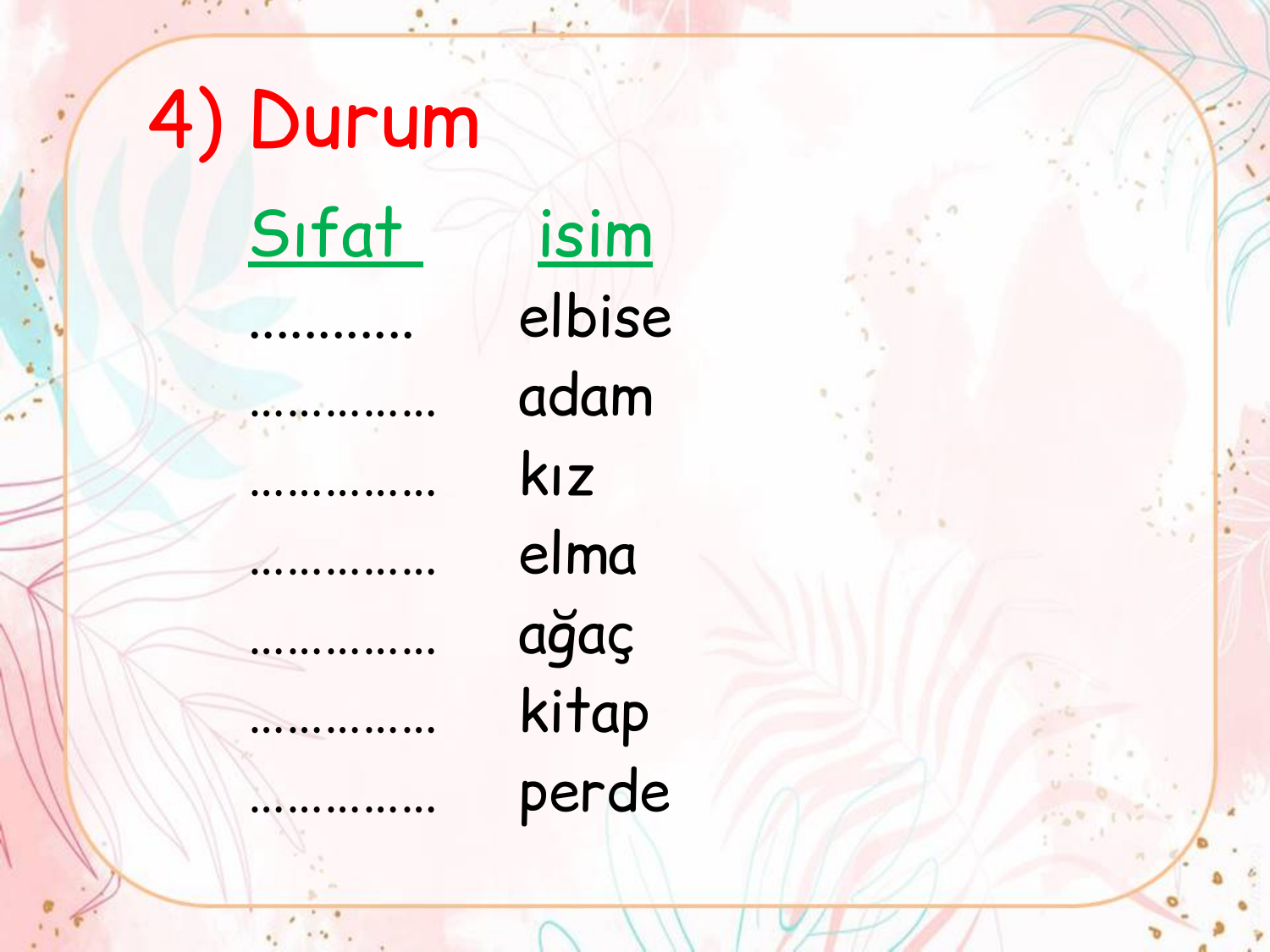

# 4) Durum
Sıfat       isim
............  	 elbise
……………	 adam
……………	 kız
……………	 elma
…………… 	 ağaç
……………	 kitap
……………	 perde